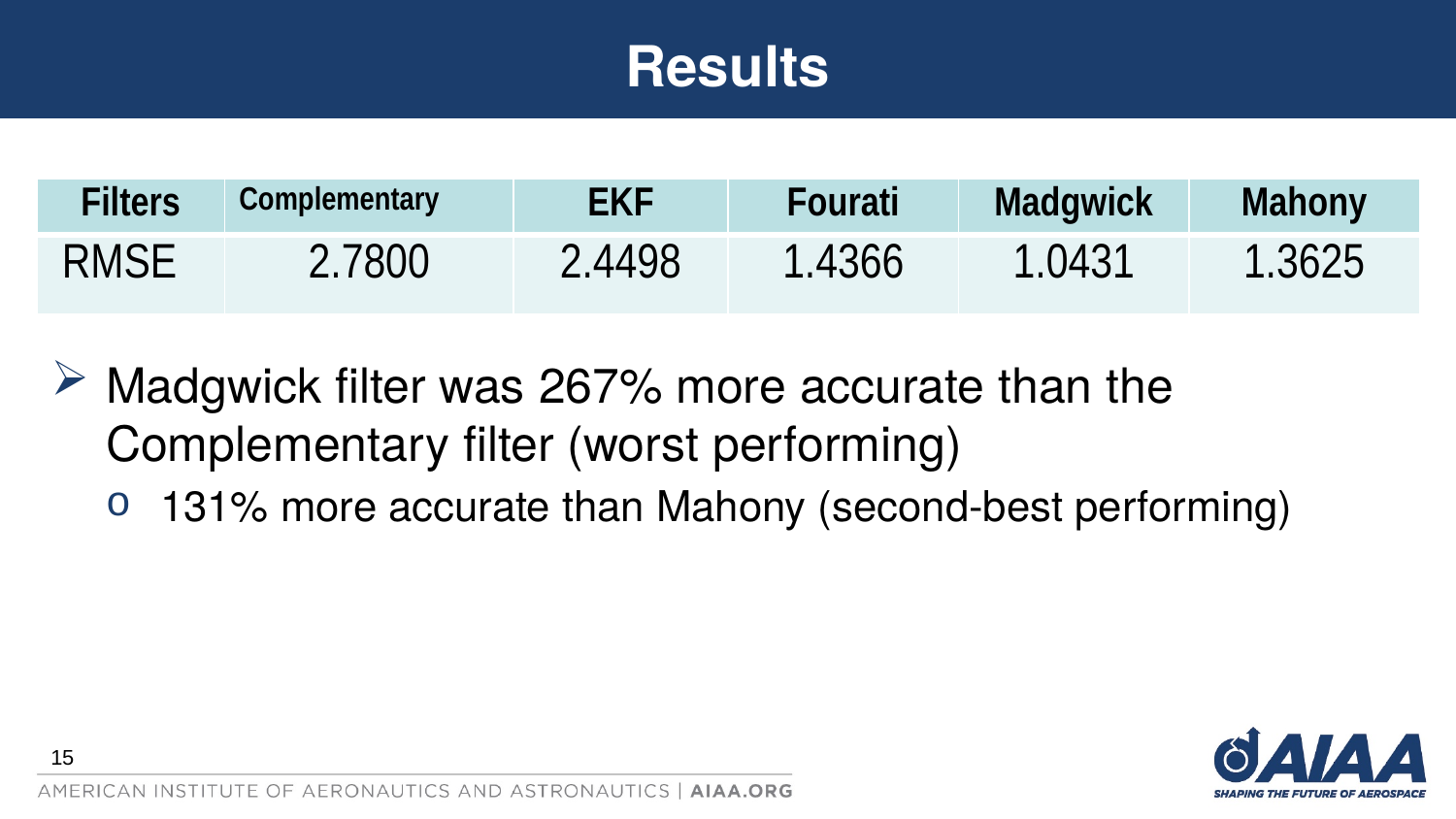

# Results
| Filters | Complementary | EKF | Fourati | Madgwick | Mahony |
| --- | --- | --- | --- | --- | --- |
| RMSE | 2.7800 | 2.4498 | 1.4366 | 1.0431 | 1.3625 |
Madgwick filter was 267% more accurate than the Complementary filter (worst performing)
131% more accurate than Mahony (second-best performing)

15